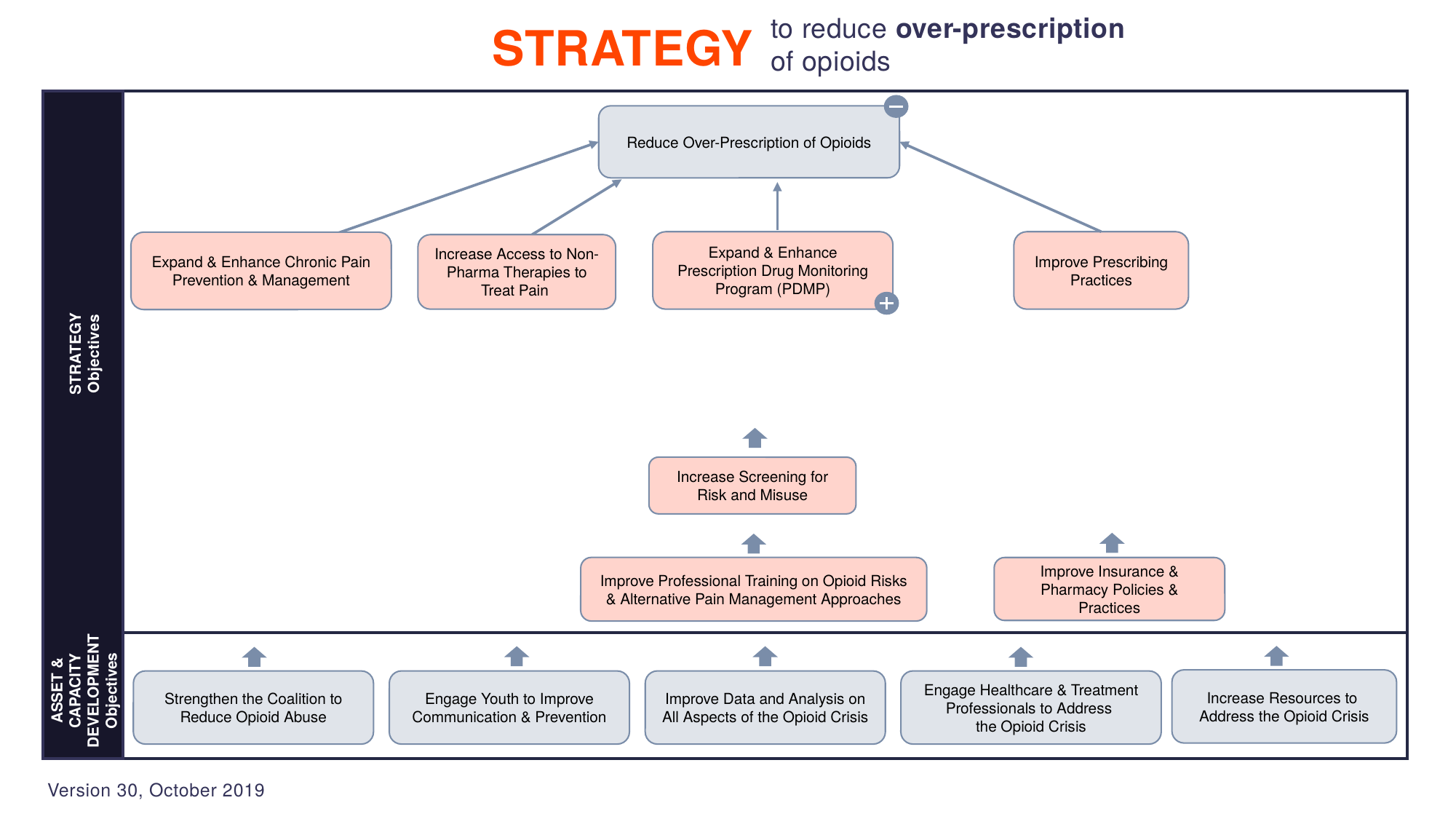

to reduce over-prescription
of opioids
STRATEGY

Reduce Over-Prescription of Opioids
Expand & Enhance Prescription Drug Monitoring Program (PDMP)
Improve Prescribing Practices
Expand & Enhance Chronic Pain Prevention & Management
Increase Access to Non-Pharma Therapies to Treat Pain

STRATEGY Objectives

Increase Screening for Risk and Misuse

Improve Professional Training on Opioid Risks & Alternative Pain Management Approaches
Improve Insurance & Pharmacy Policies & Practices

ASSET & CAPACITY DEVELOPMENT Objectives
Increase Resources to
Address the Opioid Crisis
Strengthen the Coalition to Reduce Opioid Abuse
Engage Youth to Improve Communication & Prevention
Improve Data and Analysis on All Aspects of the Opioid Crisis
Engage Healthcare & Treatment Professionals to Address
the Opioid Crisis
Version 30, October 2019